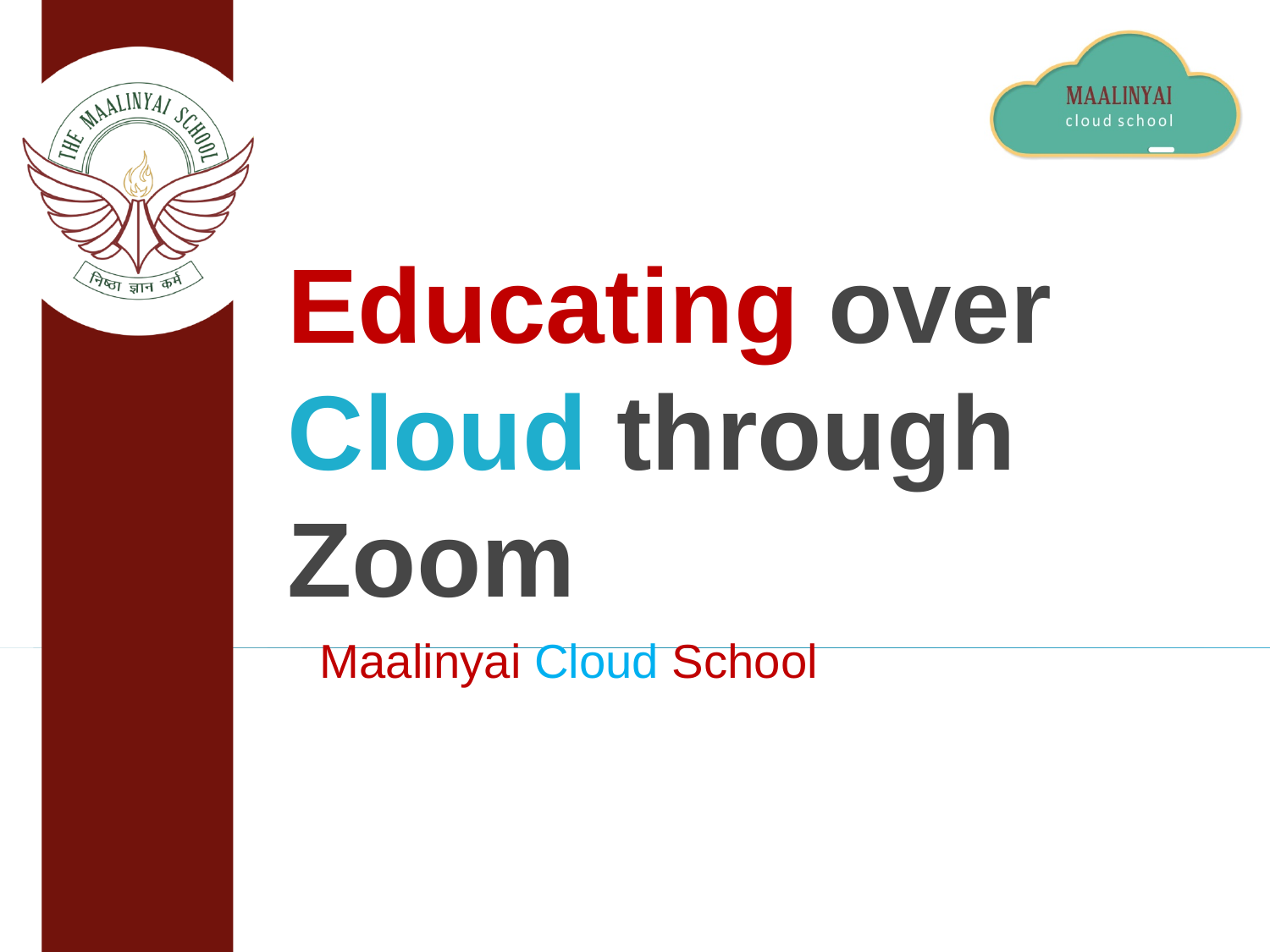

# Educating over Cloud through Zoom
Maalinyai Cloud School